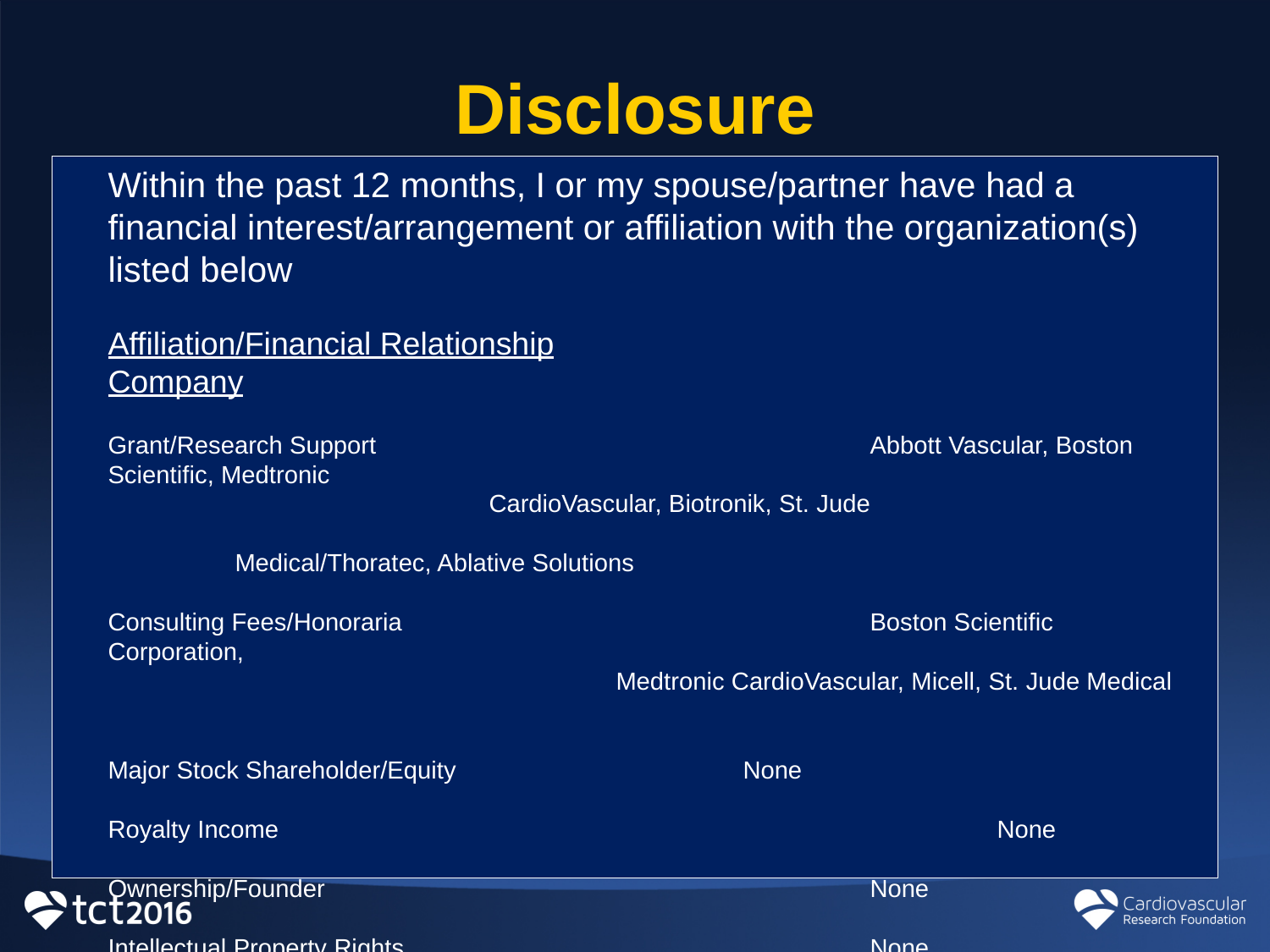

Disclosure

Within the past 12 months, I or my spouse/partner have had a financial interest/arrangement or affiliation with the organization(s) listed below

Affiliation/Financial Relationship					Company

Grant/Research Support				Abbott Vascular, Boston Scientific, Medtronic 										CardioVascular, Biotronik, St. Jude 											Medical/Thoratec, Ablative Solutions

Consulting Fees/Honoraria				Boston Scientific Corporation, 					                     					Medtronic CardioVascular, Micell, St. Jude Medical

Major Stock Shareholder/Equity			None

Royalty Income						None

Ownership/Founder					None

Intellectual Property Rights				None

Other Financial Benefit					None